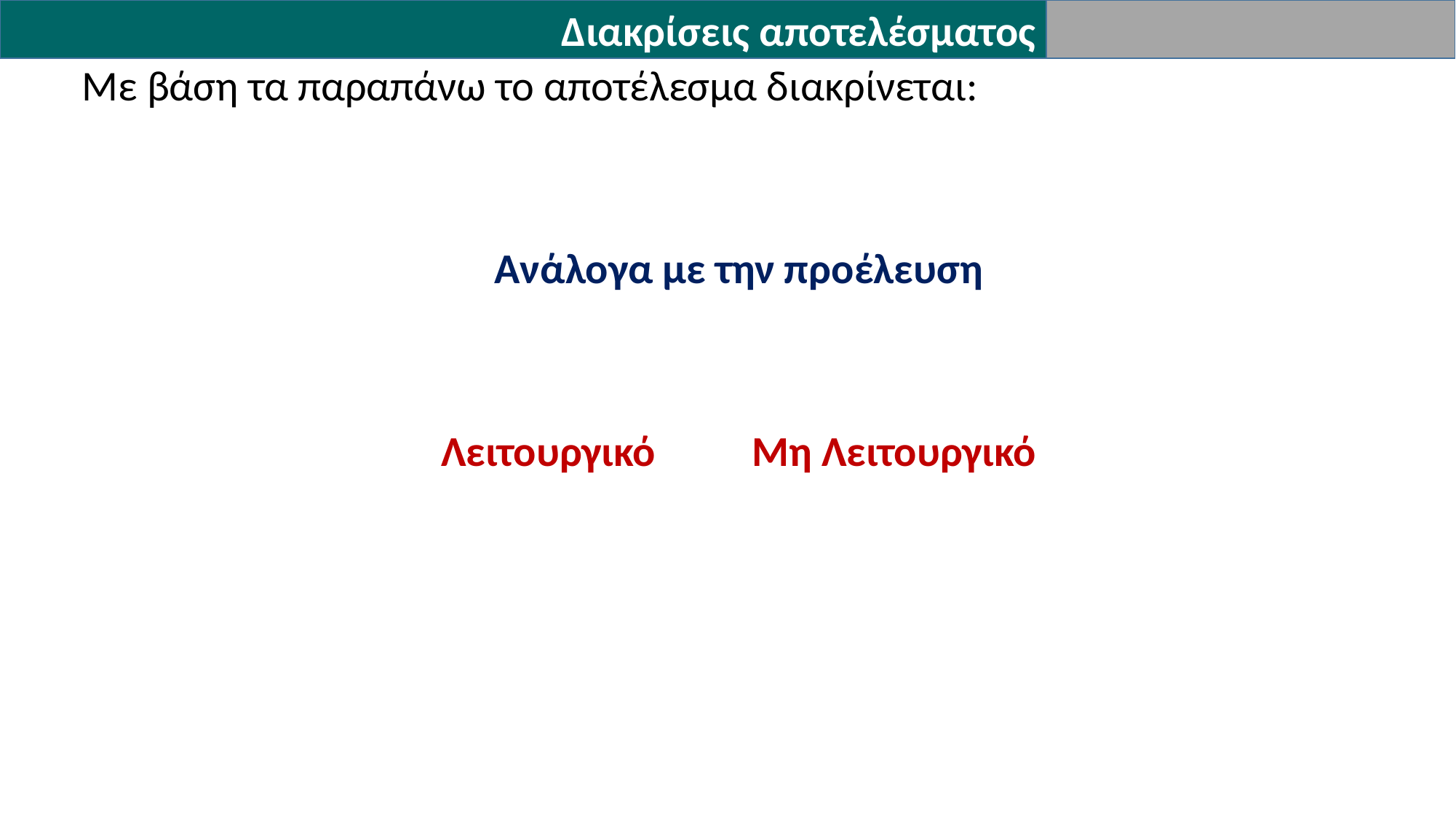

Διακρίσεις αποτελέσματος

Με βάση τα παραπάνω το αποτέλεσμα διακρίνεται:

Ανάλογα με την προέλευση

Λειτουργικό          Μη Λειτουργικό